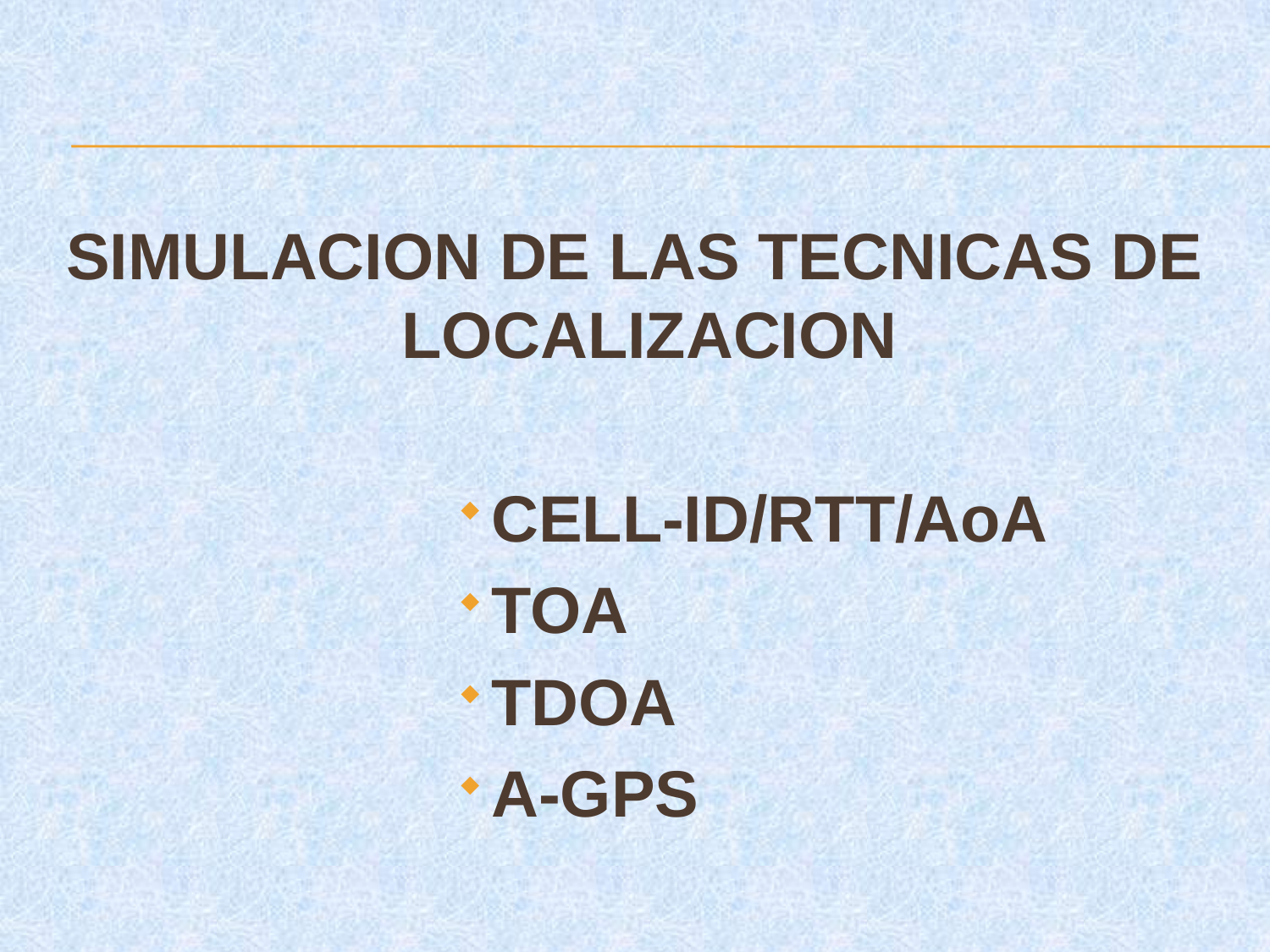

SIMULACION DE LAS TECNICAS DE LOCALIZACION

CELL-ID/RTT/AoA
TOA
TDOA
A-GPS